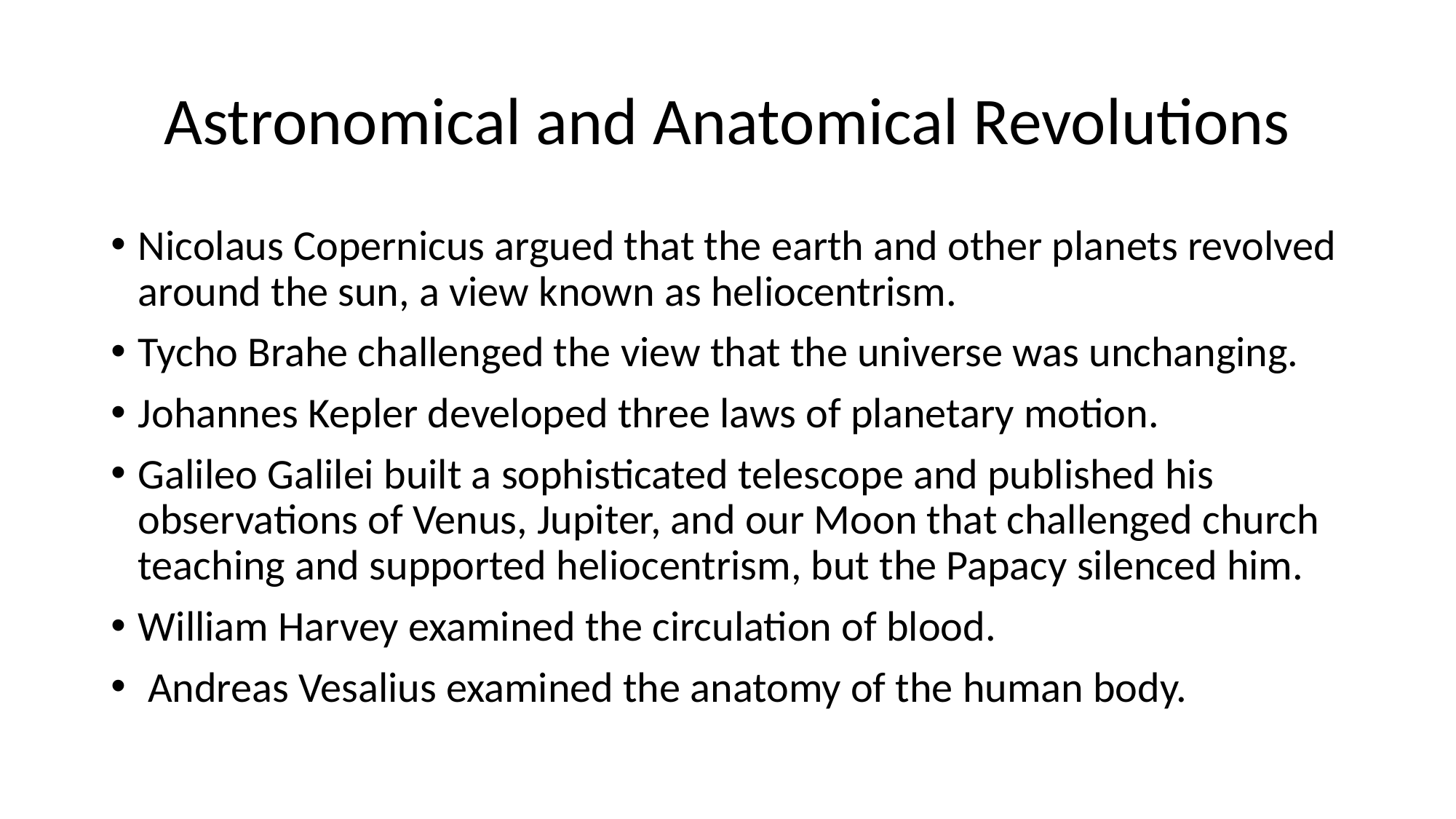

# Astronomical and Anatomical Revolutions
Nicolaus Copernicus argued that the earth and other planets revolved around the sun, a view known as heliocentrism.
Tycho Brahe challenged the view that the universe was unchanging.
Johannes Kepler developed three laws of planetary motion.
Galileo Galilei built a sophisticated telescope and published his observations of Venus, Jupiter, and our Moon that challenged church teaching and supported heliocentrism, but the Papacy silenced him.
William Harvey examined the circulation of blood.
 Andreas Vesalius examined the anatomy of the human body.